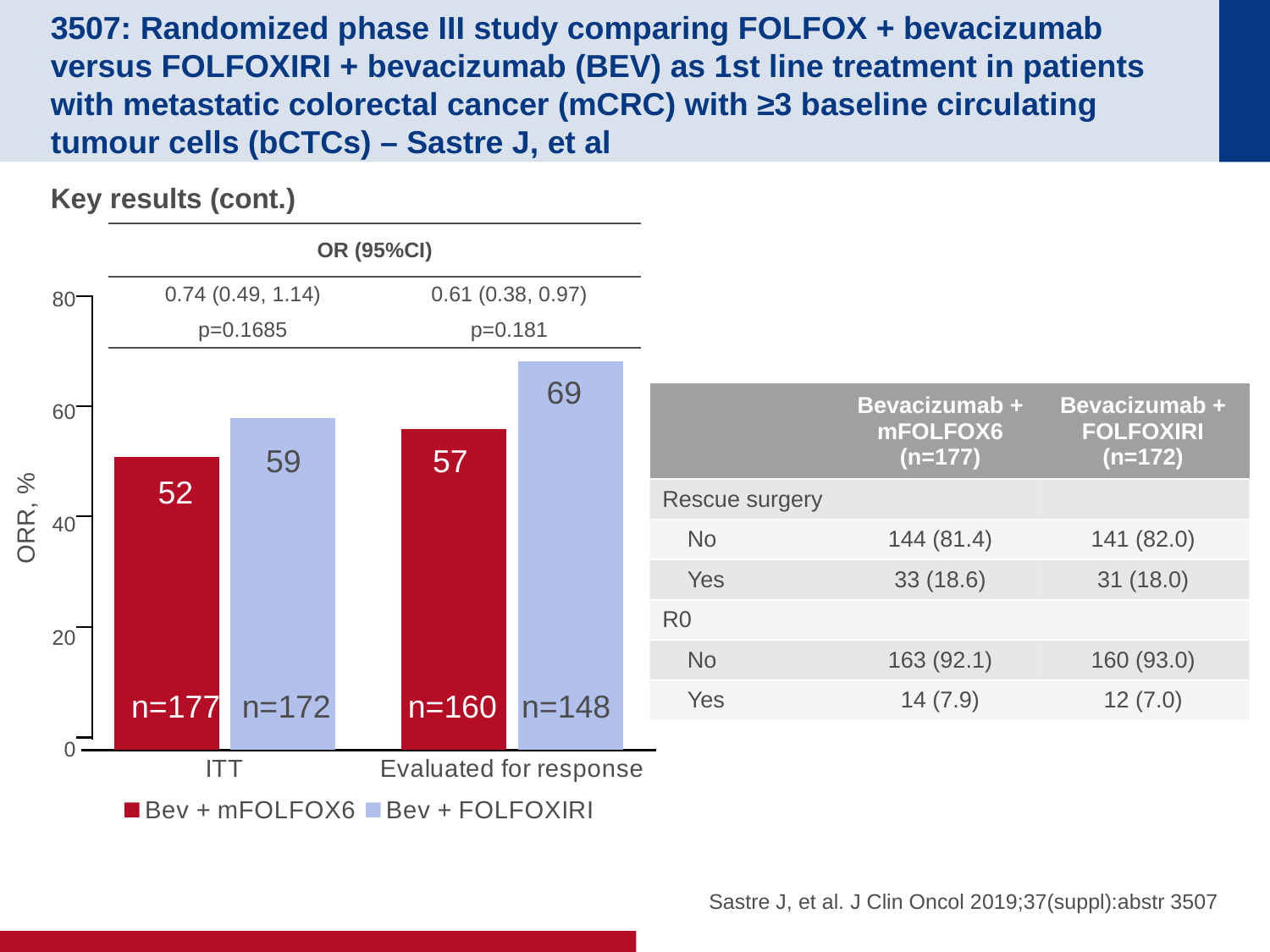

# 3507: Randomized phase III study comparing FOLFOX + bevacizumab versus FOLFOXIRI + bevacizumab (BEV) as 1st line treatment in patients with metastatic colorectal cancer (mCRC) with ≥3 baseline circulating tumour cells (bCTCs) – Sastre J, et al
Key results (cont.)

| OR (95%CI) |  |
| --- | --- |
| 0.74 (0.49, 1.14) | 0.61 (0.38, 0.97) |
| p=0.1685 | p=0.181 |

### Chart

| Category | Bev + mFOLFOX6 | Bev + FOLFOXIRI |
|---|---|---|
| ITT | 52.0 | 59.0 |
| Evaluated for response | 57.0 | 69.0 |
69
59
57
52
n=177
n=172
n=160
n=148
|  | Bevacizumab + mFOLFOX6 (n=177) | Bevacizumab + FOLFOXIRI (n=172) |
| --- | --- | --- |
| Rescue surgery |  |  |
| No | 144 (81.4) | 141 (82.0) |
| Yes | 33 (18.6) | 31 (18.0) |
| R0 |  |  |
| No | 163 (92.1) | 160 (93.0) |
| Yes | 14 (7.9) | 12 (7.0) |
ORR, %
Sastre J, et al. J Clin Oncol 2019;37(suppl):abstr 3507